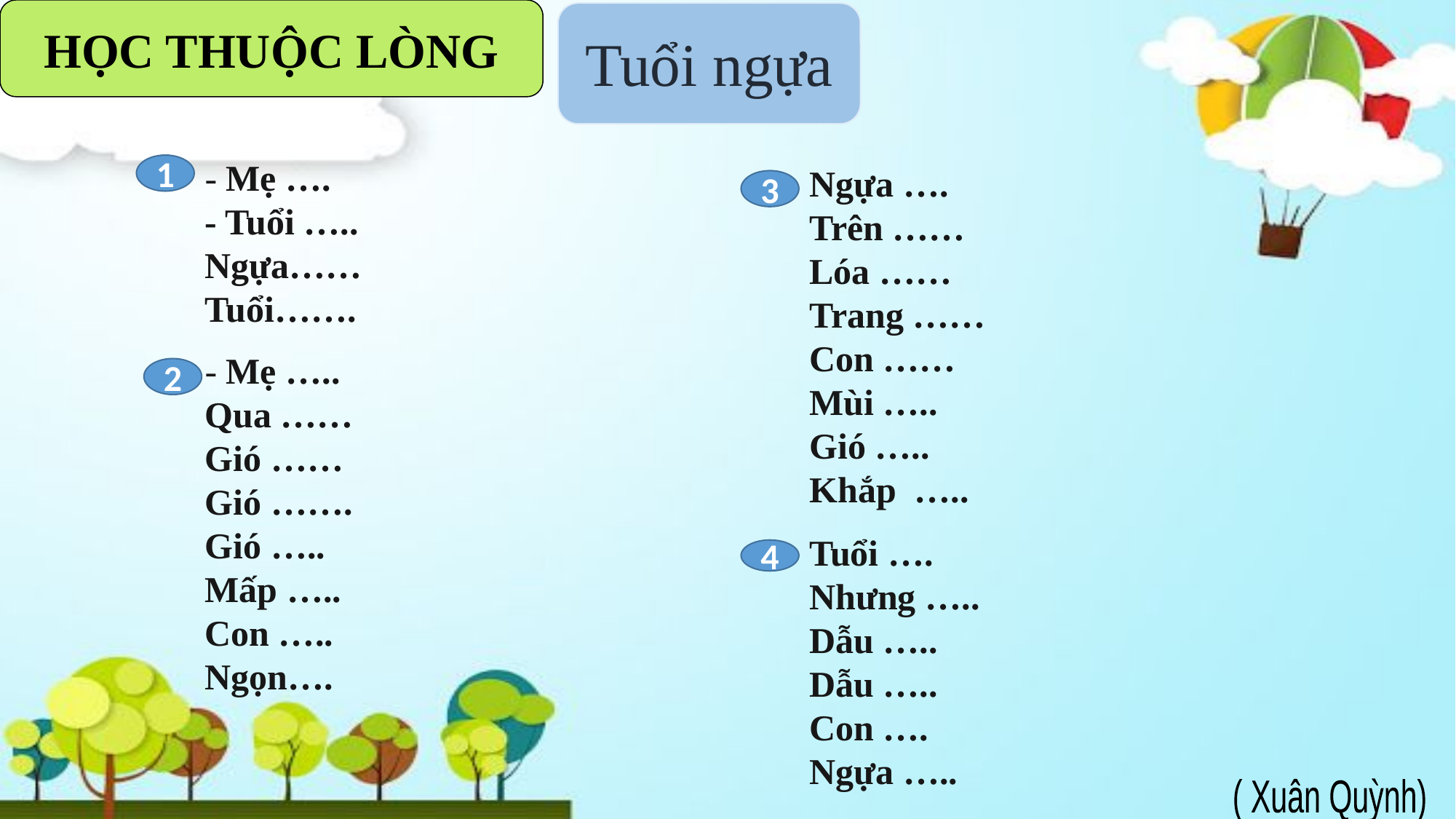

HỌC THUỘC LÒNG

Tuổi ngựa
- Mẹ ….
- Tuổi …..
Ngựa……
Tuổi…….
1
Ngựa ….
Trên ……
Lóa ……
Trang ……
Con ……
Mùi …..
Gió …..
Khắp  …..
3
- Mẹ …..
Qua ……
Gió ……
Gió …….
Gió …..
Mấp …..
Con …..
Ngọn….

2
Tuổi ….
Nhưng …..
Dẫu …..
Dẫu …..
Con ….
Ngựa …..
4
( Xuân Quỳnh)